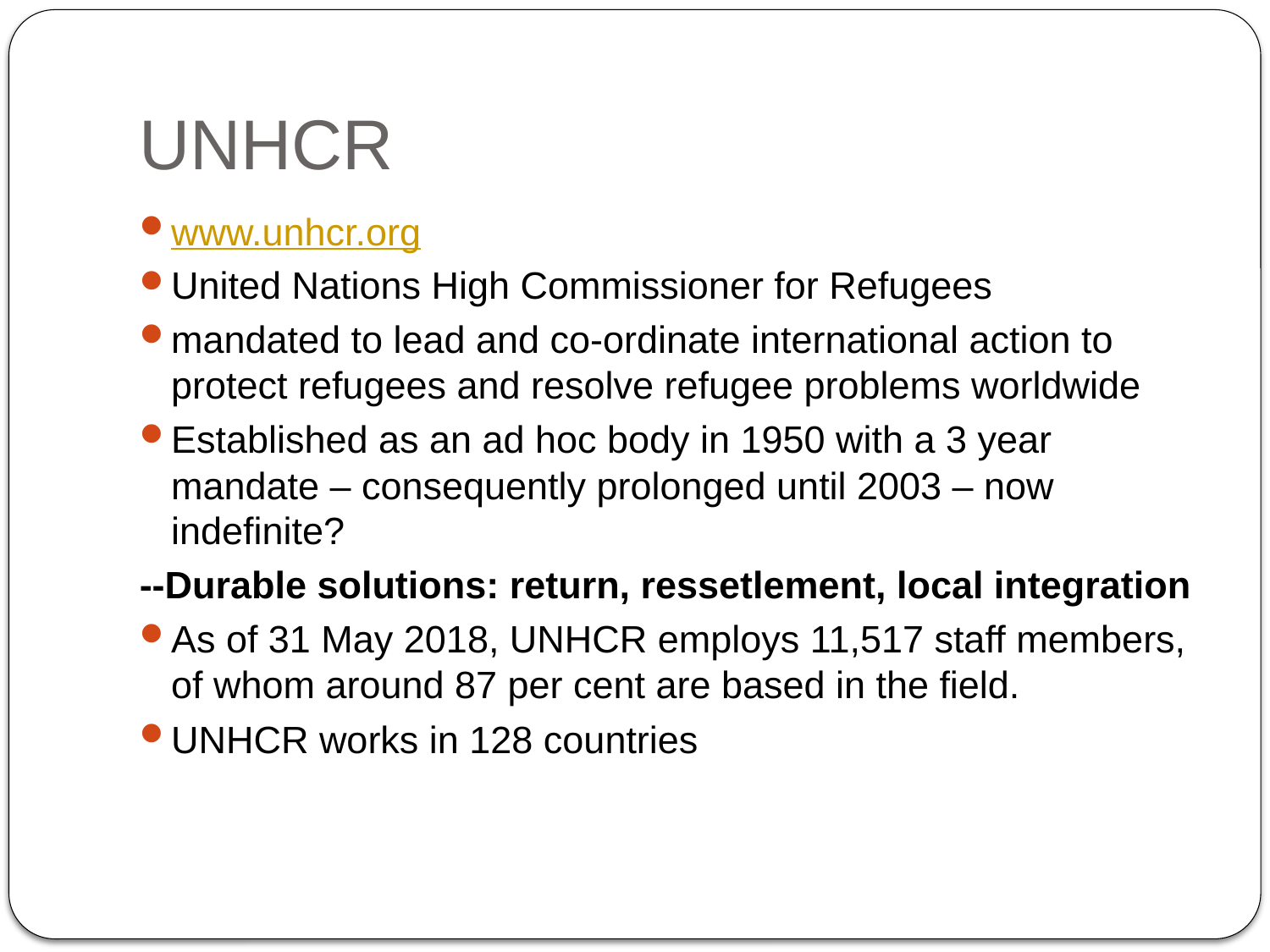

# UNHCR
www.unhcr.org
United Nations High Commissioner for Refugees
mandated to lead and co-ordinate international action to protect refugees and resolve refugee problems worldwide
Established as an ad hoc body in 1950 with a 3 year mandate – consequently prolonged until 2003 – now indefinite?
--Durable solutions: return, ressetlement, local integration
As of 31 May 2018, UNHCR employs 11,517 staff members, of whom around 87 per cent are based in the field.
UNHCR works in 128 countries